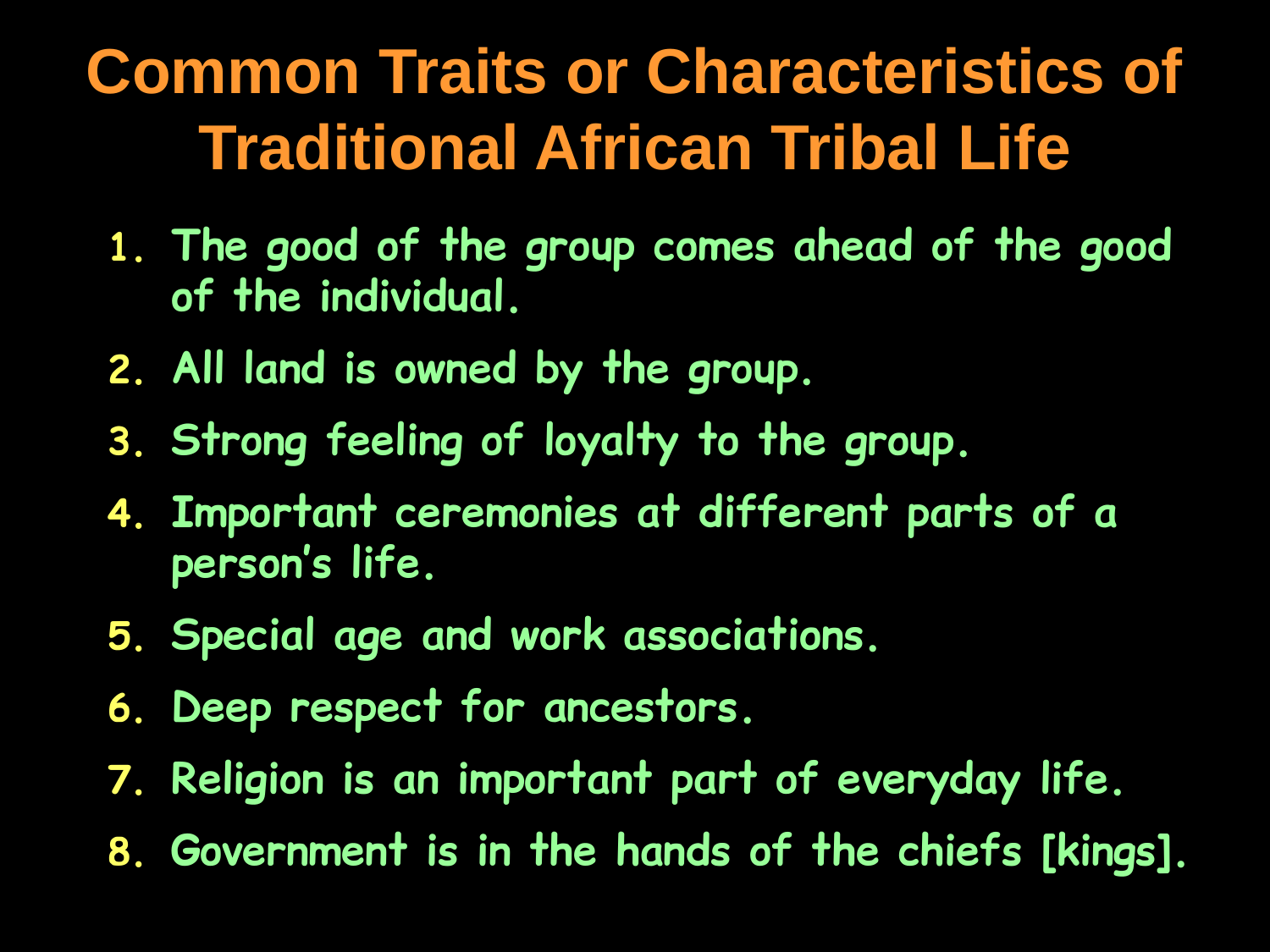

# Common Traits or Characteristics of Traditional African Tribal Life
The good of the group comes ahead of the good
of the individual.
All land is owned by the group.
Strong feeling of loyalty to the group.
Important ceremonies at different parts of a
person’s life.
Special age and work associations.
Deep respect for ancestors.
Religion is an important part of everyday life.
Government is in the hands of the chiefs [kings].